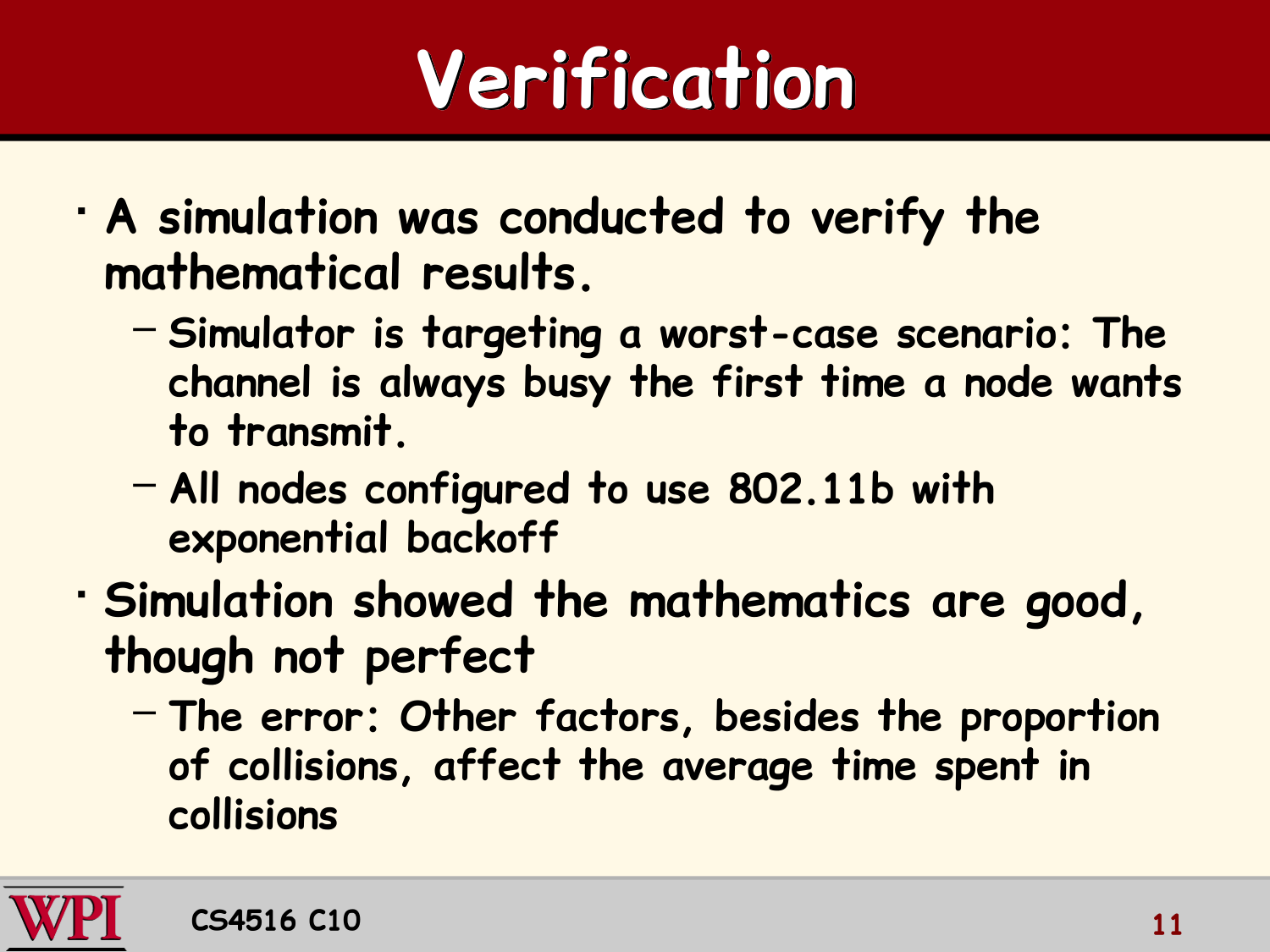

# Verification
A simulation was conducted to verify the mathematical results.
Simulator is targeting a worst-case scenario: The channel is always busy the first time a node wants to transmit.
All nodes configured to use 802.11b with exponential backoff
Simulation showed the mathematics are good, though not perfect
The error: Other factors, besides the proportion of collisions, affect the average time spent in collisions
CS4516 C10
11